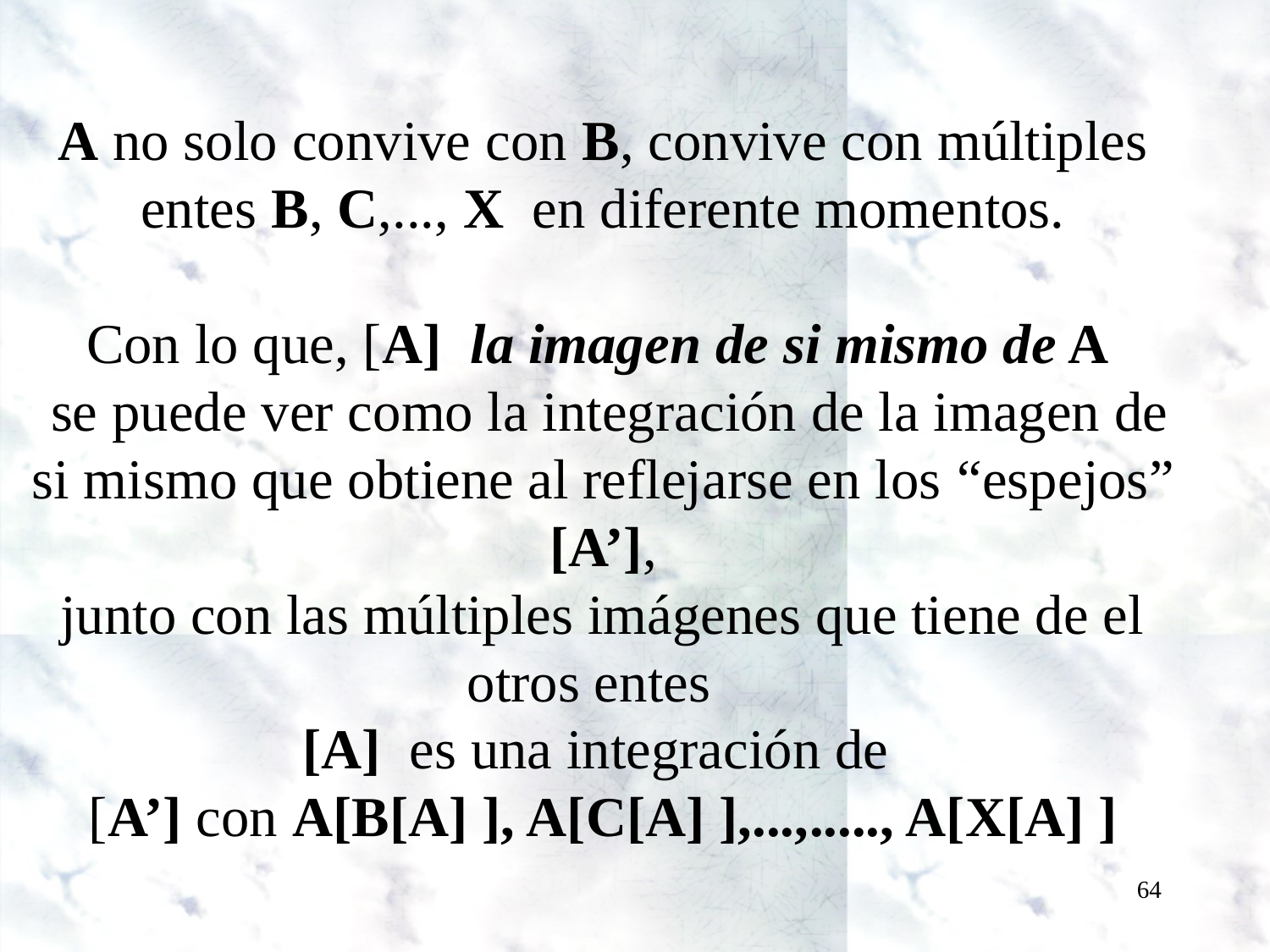

A no solo convive con B, convive con múltiples entes B, C,..., X  en diferente momentos.
 
Con lo que, [A]  la imagen de si mismo de A
 se puede ver como la integración de la imagen de si mismo que obtiene al reflejarse en los “espejos” [A’],
junto con las múltiples imágenes que tiene de el otros entes  
[A]  es una integración de
[A’] con A[B[A] ], A[C[A] ],...,....., A[X[A] ]
64